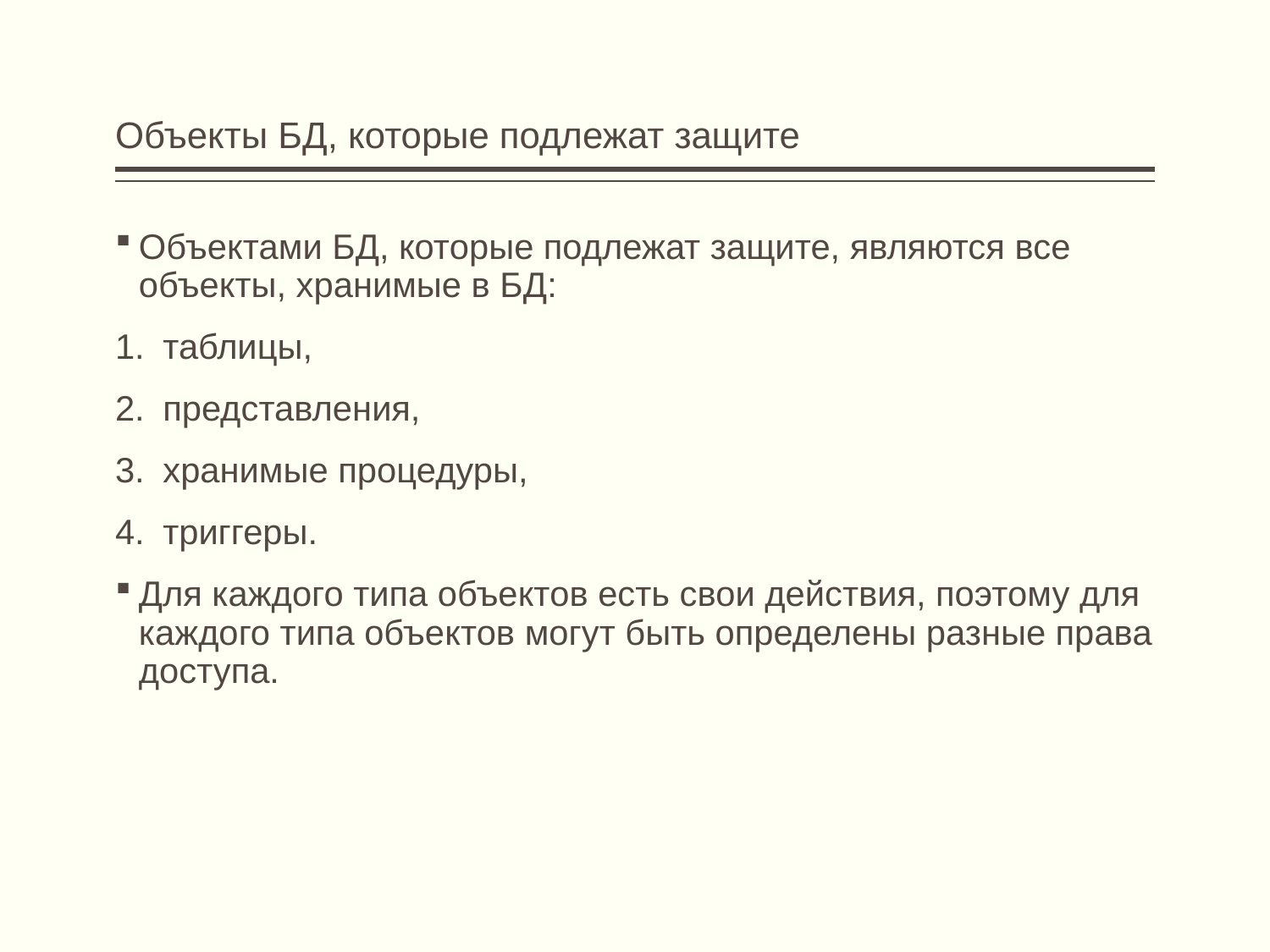

# Объекты БД, которые подлежат защите
Объектами БД, которые подлежат защите, являются все объекты, хранимые в БД:
таблицы,
представления,
хранимые процедуры,
триггеры.
Для каждого типа объектов есть свои действия, поэтому для каждого типа объектов могут быть определены разные права доступа.